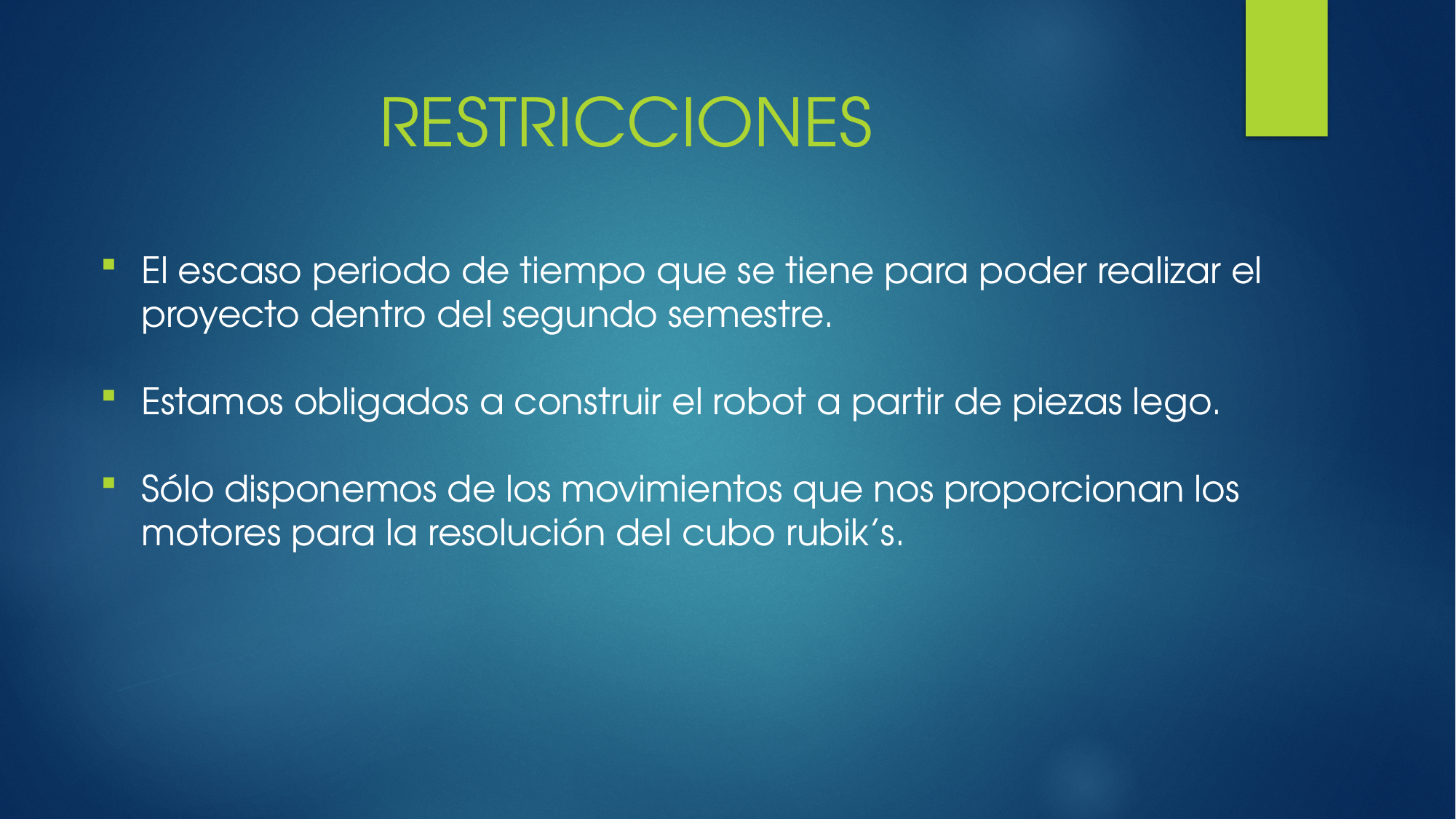

RESTRICCIONES
El escaso periodo de tiempo que se tiene para poder realizar el proyecto dentro del segundo semestre.

Estamos obligados a construir el robot a partir de piezas lego.

Sólo disponemos de los movimientos que nos proporcionan los motores para la resolución del cubo rubik’s.